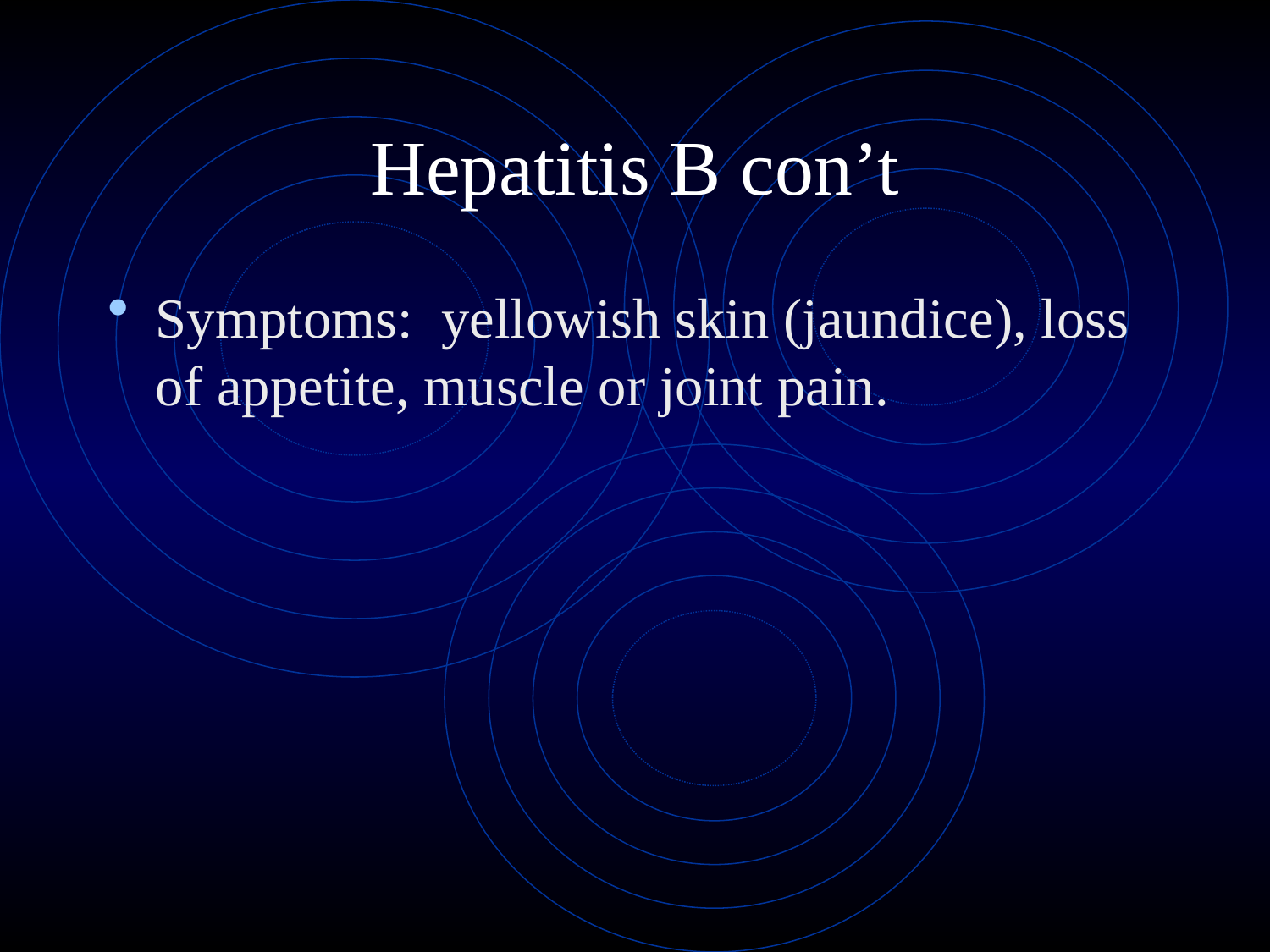

# Hepatitis B con’t
Symptoms:  yellowish skin (jaundice), loss of appetite, muscle or joint pain.